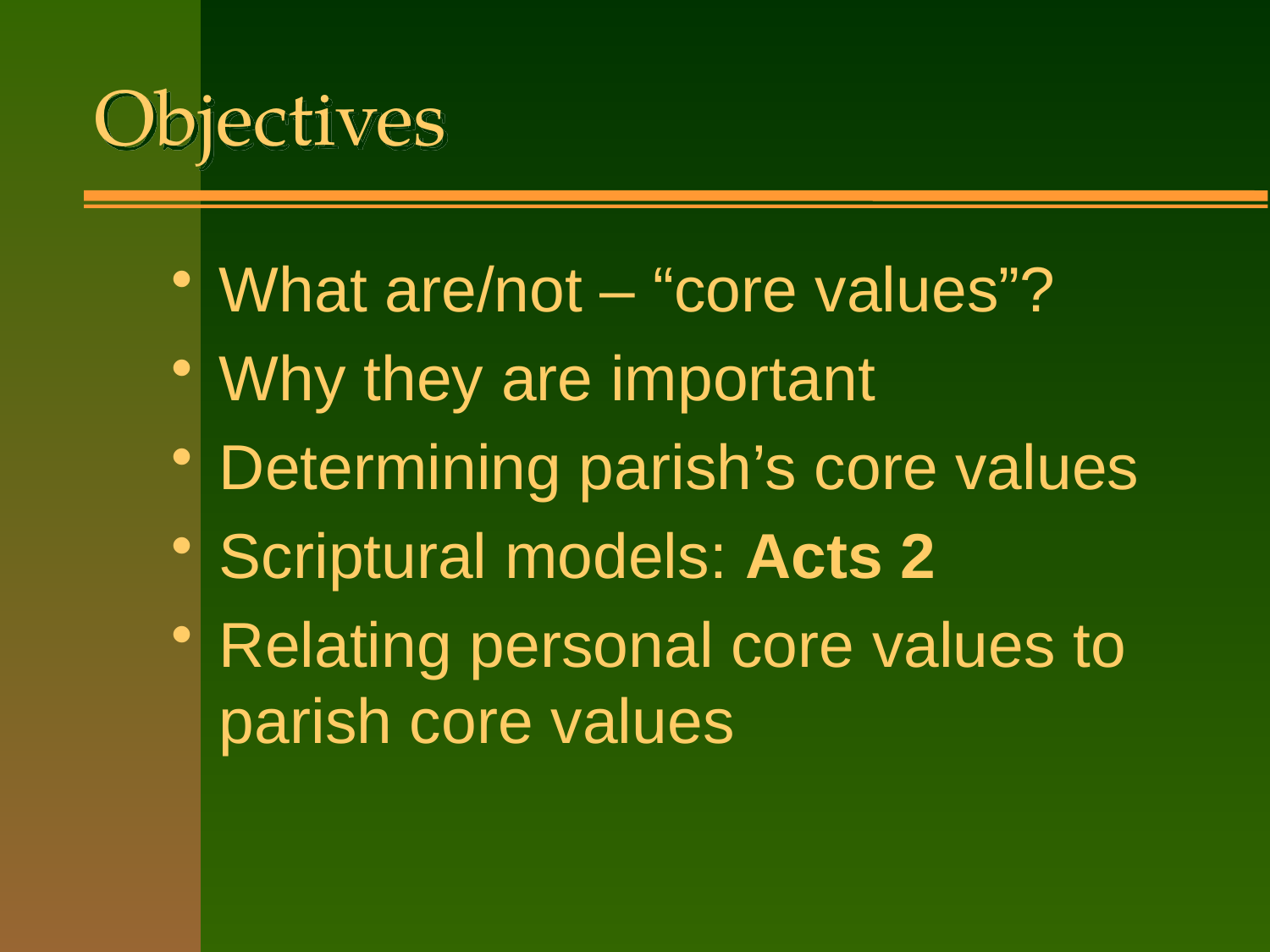

# Objectives
What are/not – “core values”?
Why they are important
Determining parish’s core values
Scriptural models: Acts 2
Relating personal core values to parish core values